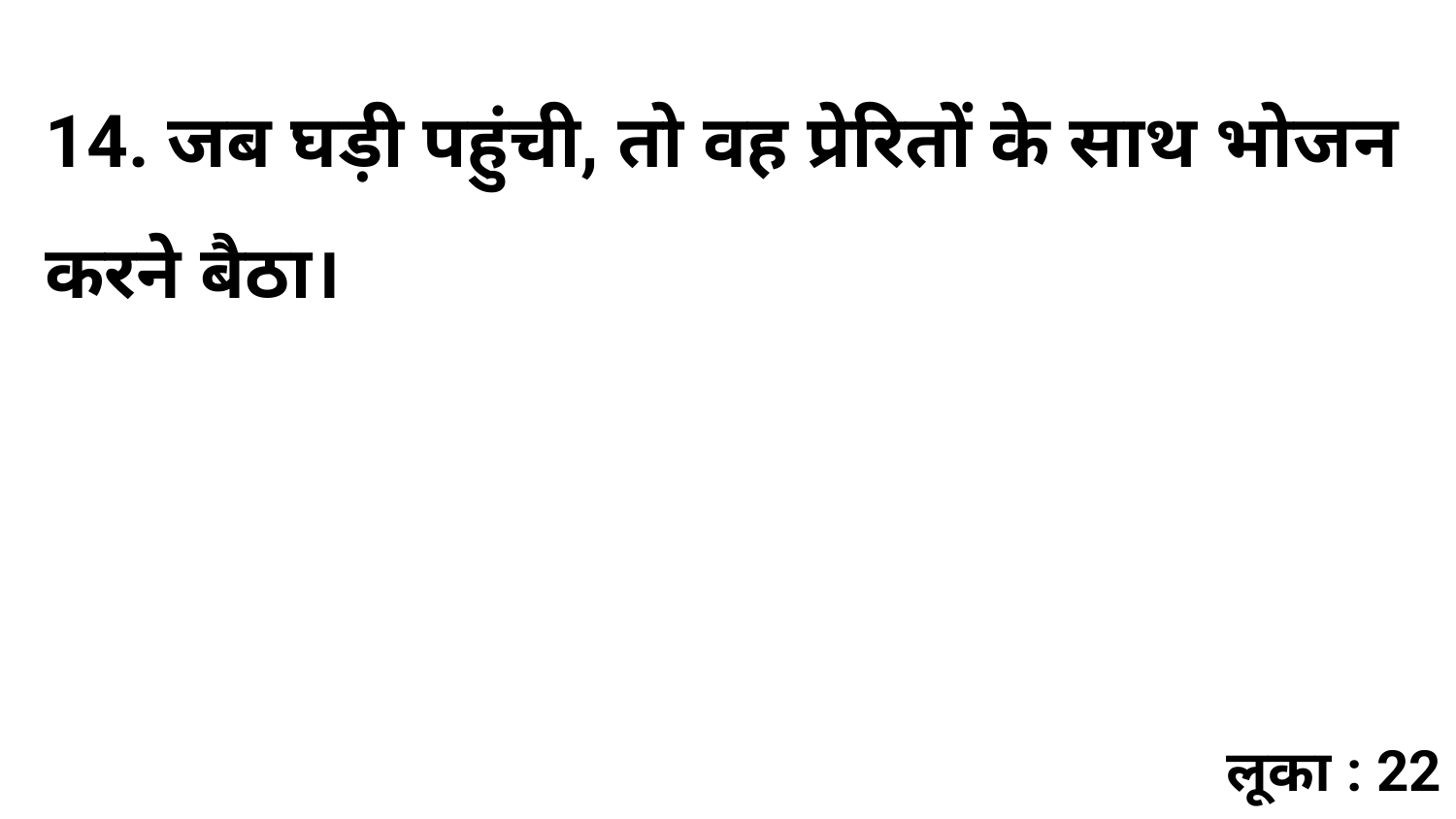

14. जब घड़ी पहुंची, तो वह प्रेरितों के साथ भोजन करने बैठा।
लूका : 22